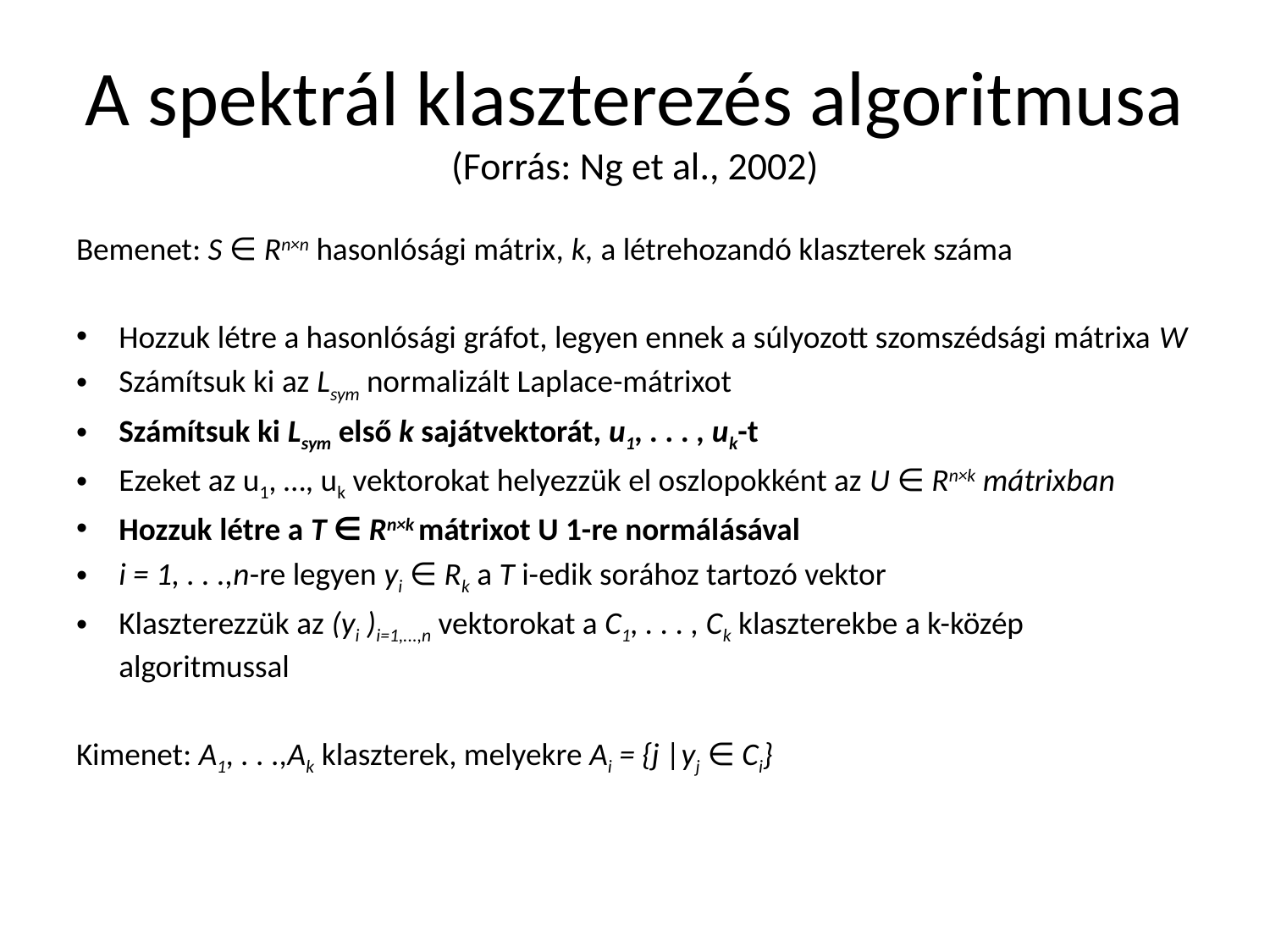

# A spektrál klaszterezés algoritmusa (Forrás: Ng et al., 2002)
Bemenet: S ∈ Rn×n hasonlósági mátrix, k, a létrehozandó klaszterek száma

Hozzuk létre a hasonlósági gráfot, legyen ennek a súlyozott szomszédsági mátrixa W
Számítsuk ki az Lsym normalizált Laplace-mátrixot
Számítsuk ki Lsym első k sajátvektorát, u1, . . . , uk-t
Ezeket az u1, …, uk vektorokat helyezzük el oszlopokként az U ∈ Rn×k mátrixban
Hozzuk létre a T ∈ Rn×k mátrixot U 1-re normálásával
i = 1, . . .,n-re legyen yi ∈ Rk a T i-edik sorához tartozó vektor
Klaszterezzük az (yi )i=1,...,n vektorokat a C1, . . . , Ck klaszterekbe a k-közép algoritmussal

Kimenet: A1, . . .,Ak klaszterek, melyekre Ai = {j |yj ∈ Ci}